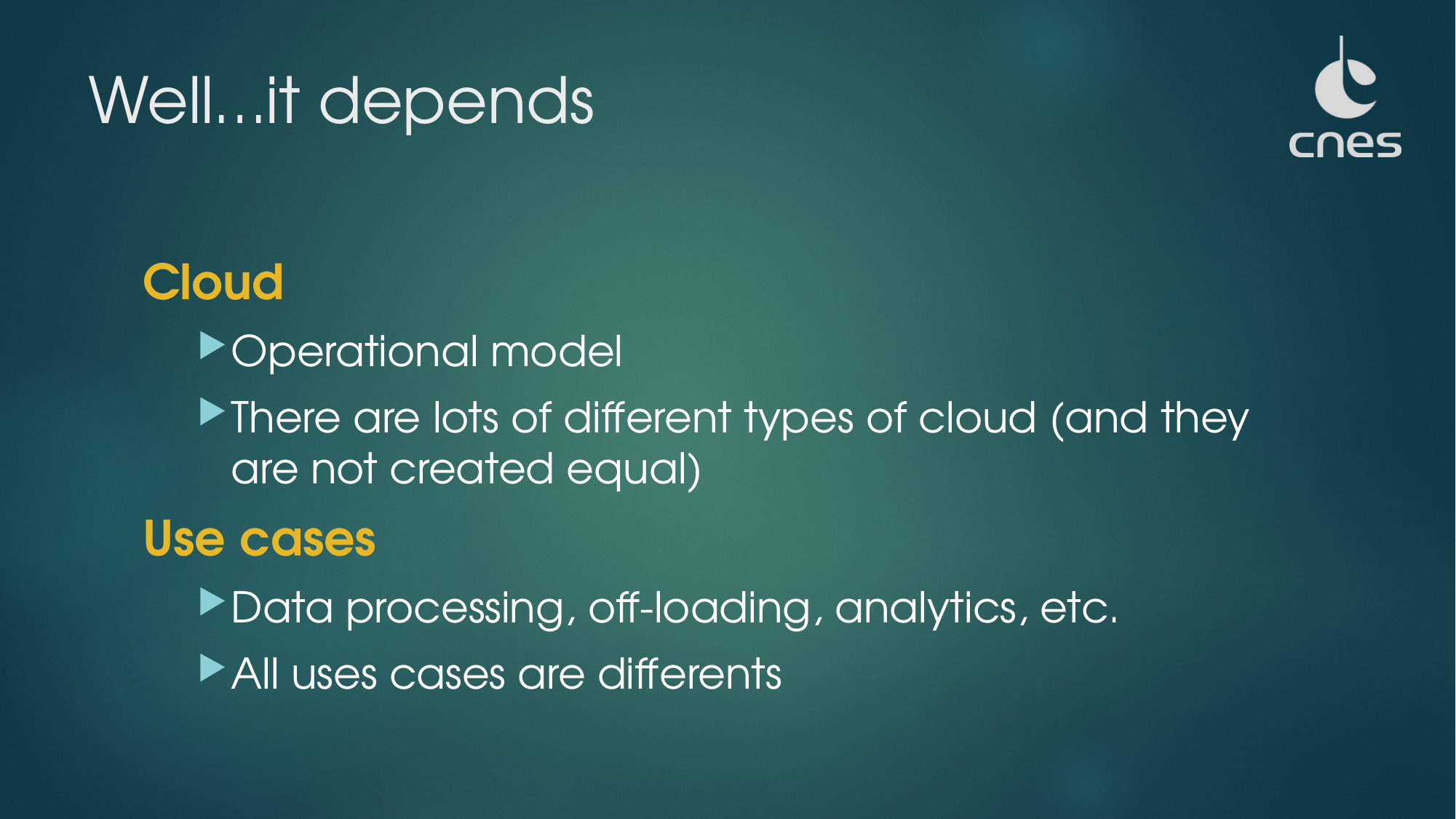

# Well…it depends
Cloud
Operational model
There are lots of different types of cloud (and they are not created equal)
Use cases
Data processing, off-loading, analytics, etc.
All uses cases are differents